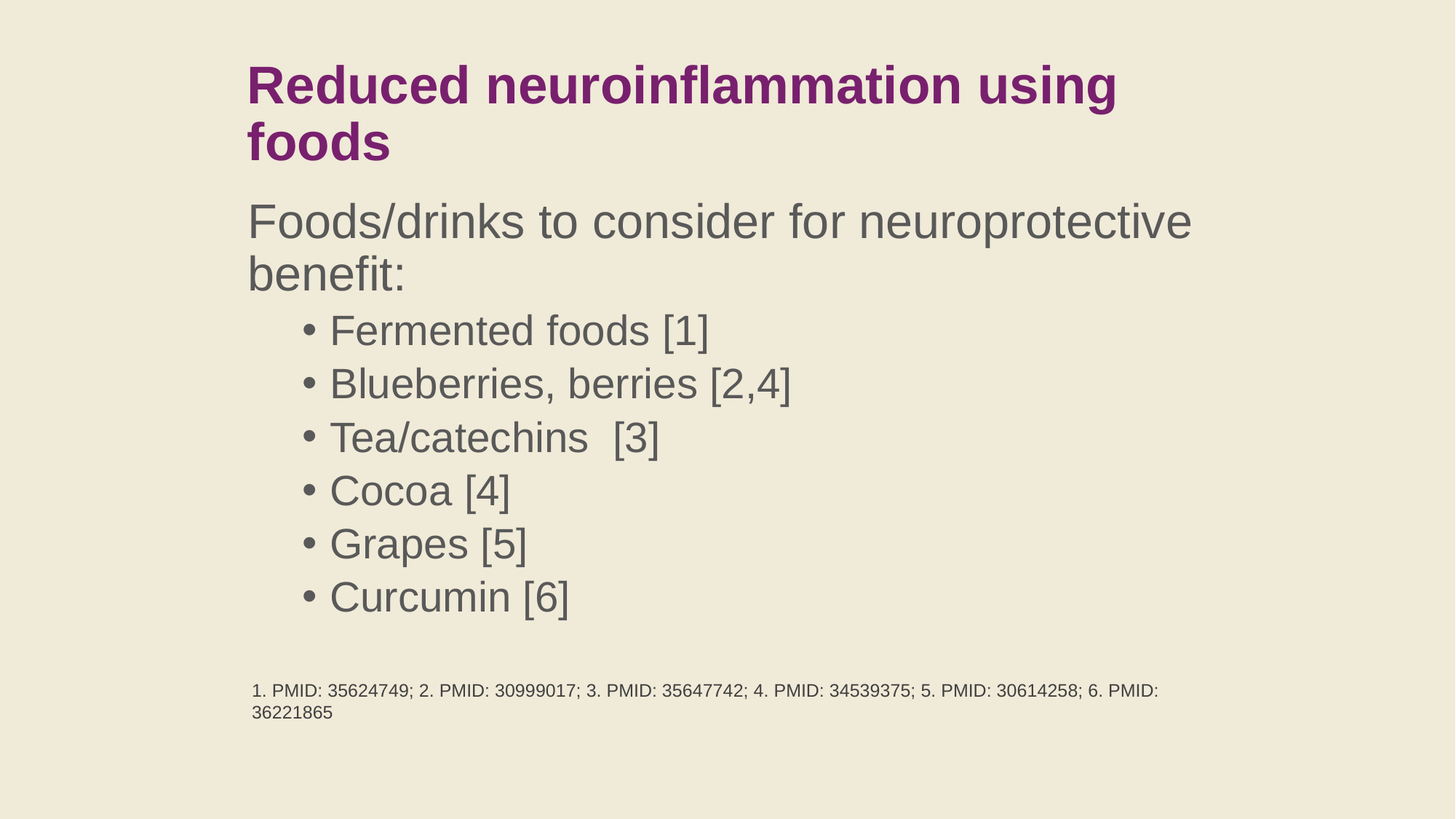

# Reduced neuroinflammation using foods
Foods/drinks to consider for neuroprotective benefit:
Fermented foods [1]
Blueberries, berries [2,4]
Tea/catechins  [3]
Cocoa [4]
Grapes [5]
Curcumin [6]

1. PMID: 35624749; 2. PMID: 30999017; 3. PMID: 35647742; 4. PMID: 34539375; 5. PMID: 30614258; 6. PMID: 36221865